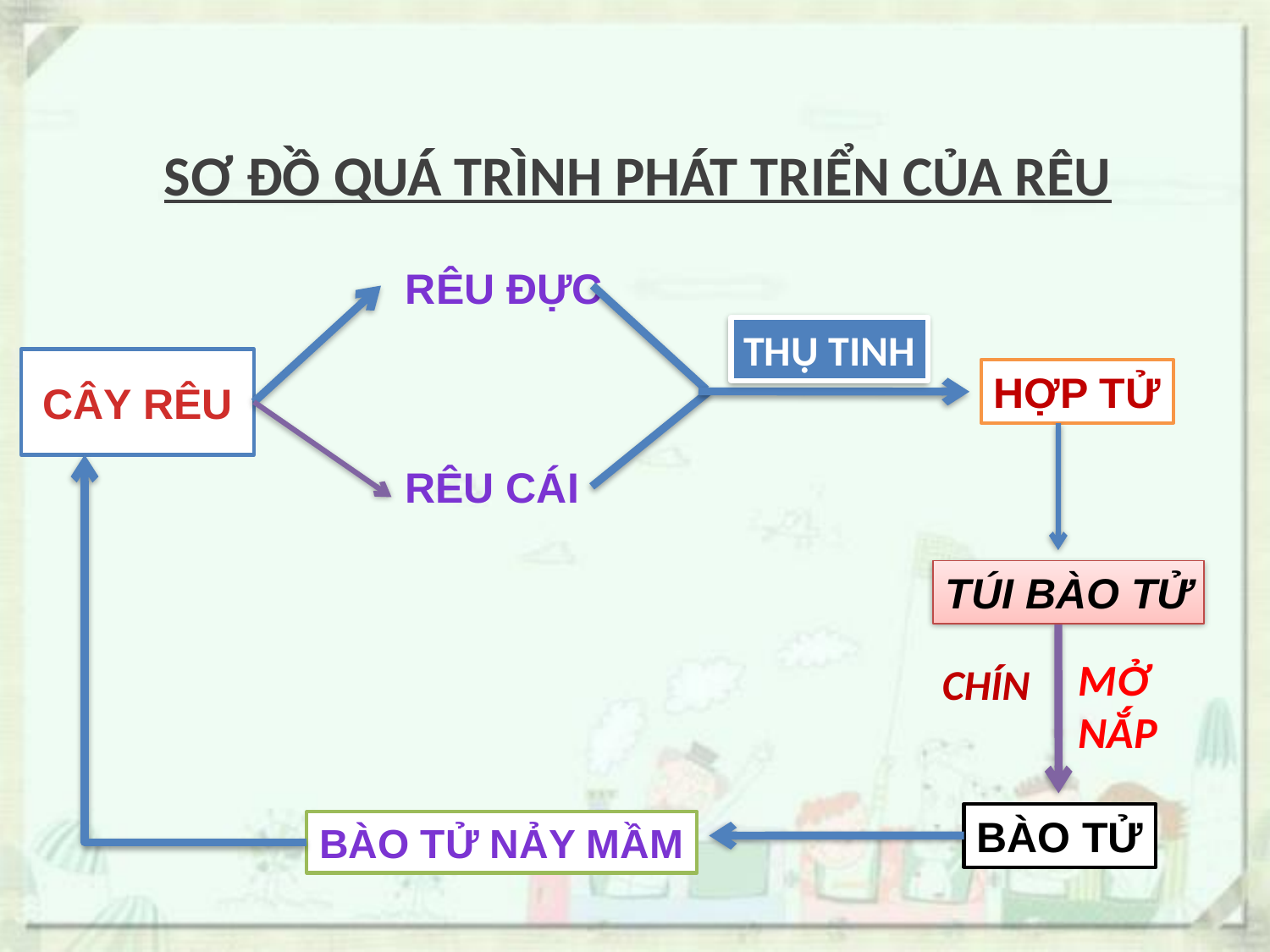

SƠ ĐỒ QUÁ TRÌNH PHÁT TRIỂN CỦA RÊU
RÊU ĐỰC
THỤ TINH
CÂY RÊU
HỢP TỬ
RÊU CÁI
TÚI BÀO TỬ
MỞ
NẮP
CHÍN
BÀO TỬ
BÀO TỬ NẢY MẦM